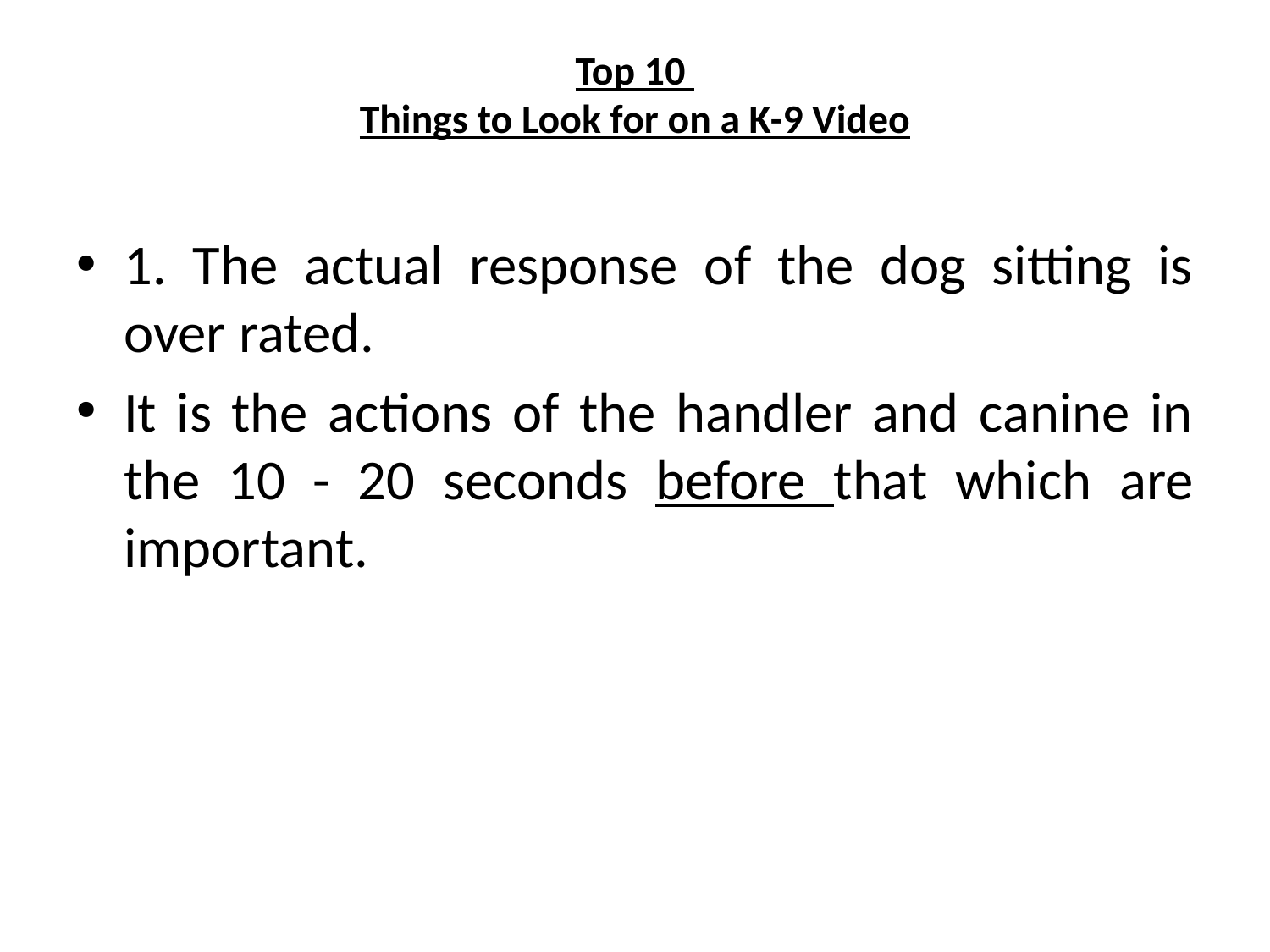

# Top 10 Things to Look for on a K-9 Video
1. The actual response of the dog sitting is over rated.
It is the actions of the handler and canine in the 10 - 20 seconds before that which are important.